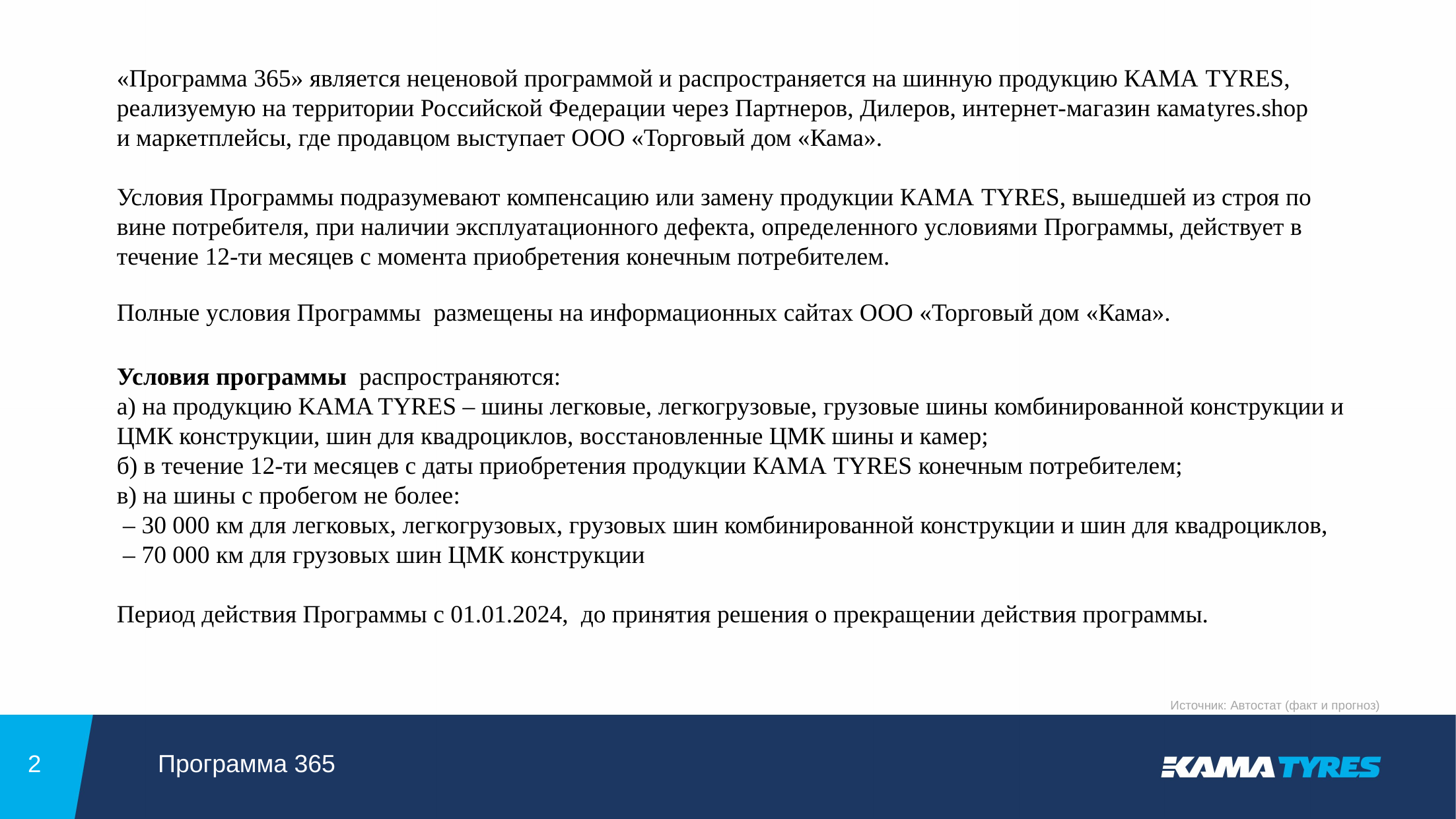

«Программа 365» является неценовой программой и распространяется на шинную продукцию КАМА TYRES, реализуемую на территории Российской Федерации через Партнеров, Дилеров, интернет-магазин камаtyres.shop и маркетплейсы, где продавцом выступает ООО «Торговый дом «Кама».

Условия Программы подразумевают компенсацию или замену продукции КАМА TYRES, вышедшей из строя по вине потребителя, при наличии эксплуатационного дефекта, определенного условиями Программы, действует в течение 12-ти месяцев с момента приобретения конечным потребителем.

Полные условия Программы  размещены на информационных сайтах ООО «Торговый дом «Кама».

Условия программы  распространяются:
а) на продукцию KAMA TYRES – шины легковые, легкогрузовые, грузовые шины комбинированной конструкции и ЦМК конструкции, шин для квадроциклов, восстановленные ЦМК шины и камер;
б) в течение 12-ти месяцев с даты приобретения продукции КАМА TYRES конечным потребителем;
в) на шины с пробегом не более:
 – 30 000 км для легковых, легкогрузовых, грузовых шин комбинированной конструкции и шин для квадроциклов,
 – 70 000 км для грузовых шин ЦМК конструкции

Период действия Программы с 01.01.2024,  до принятия решения о прекращении действия программы.
Источник: Автостат (факт и прогноз)
2
Программа 365